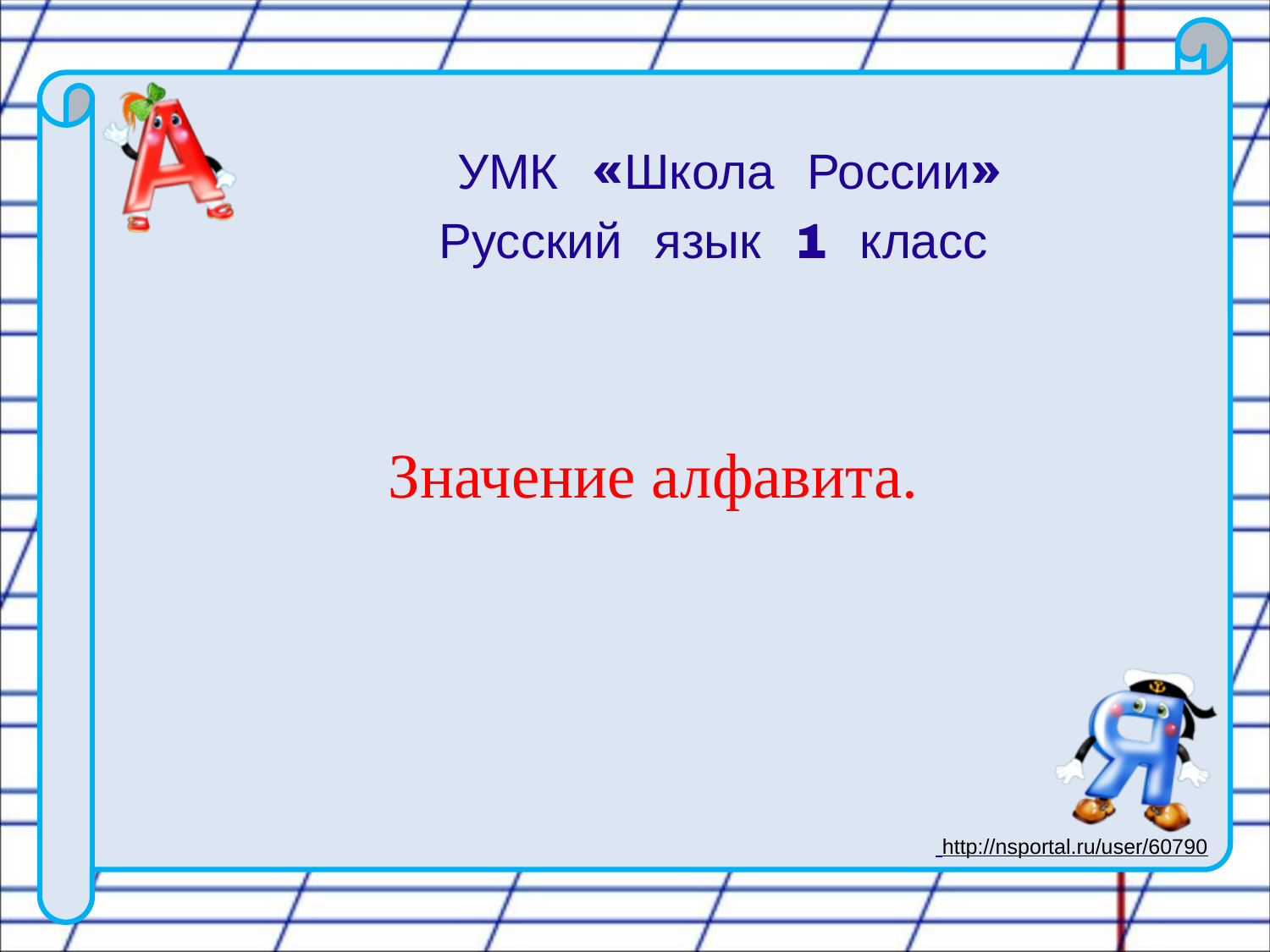

УМК  «Школа  России»
Русский  язык  1  класс
Значение алфавита.